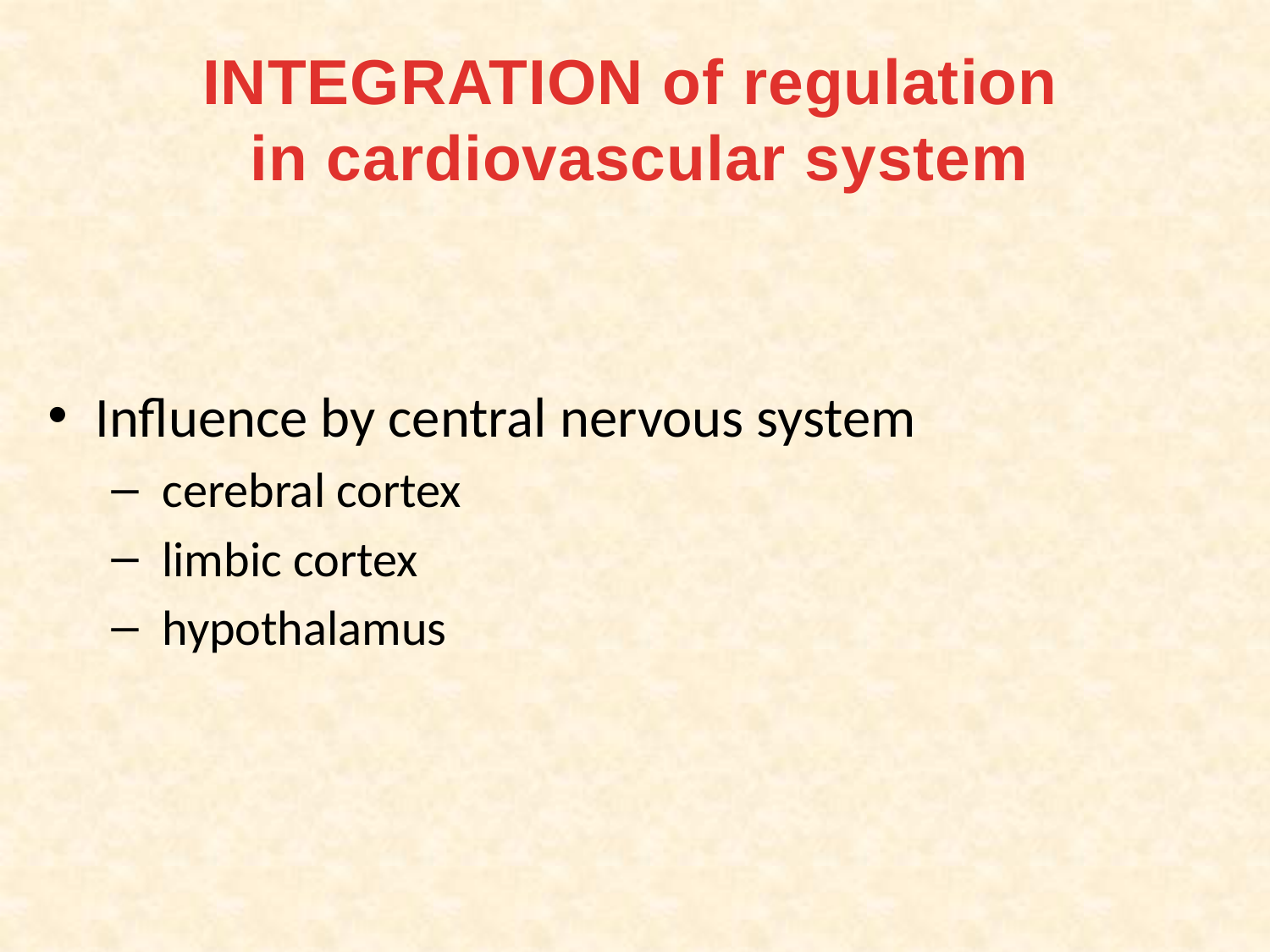

# INTEGRATION of regulation in cardiovascular system

Influence by central nervous system
 cerebral cortex
 limbic cortex
 hypothalamus